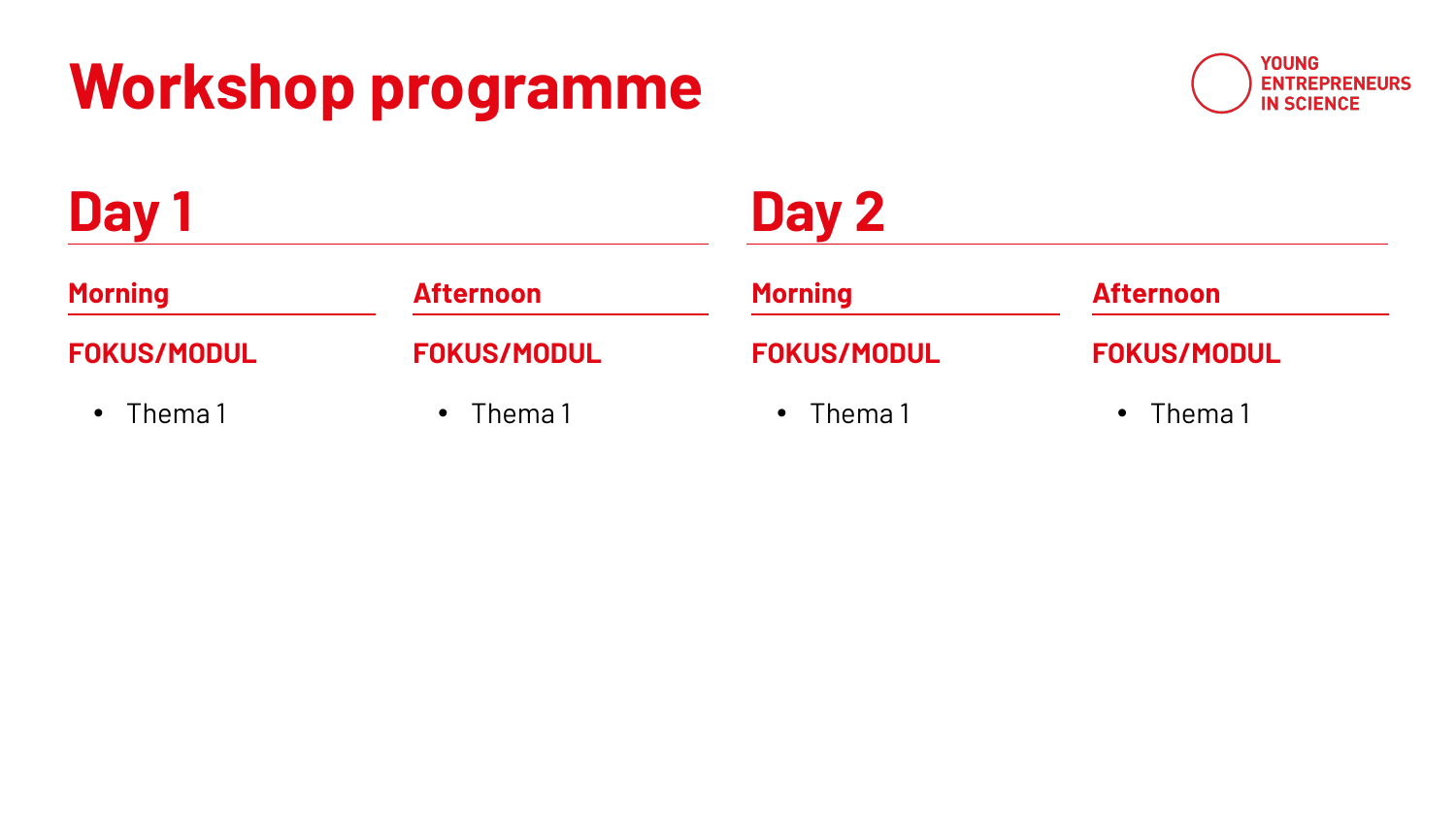

Workshop programme
Day 1
Day 2
FOKUS/MODUL
FOKUS/MODUL

FOKUS/MODUL

FOKUS/MODUL

Thema 1

Thema 1

Thema 1

Thema 1